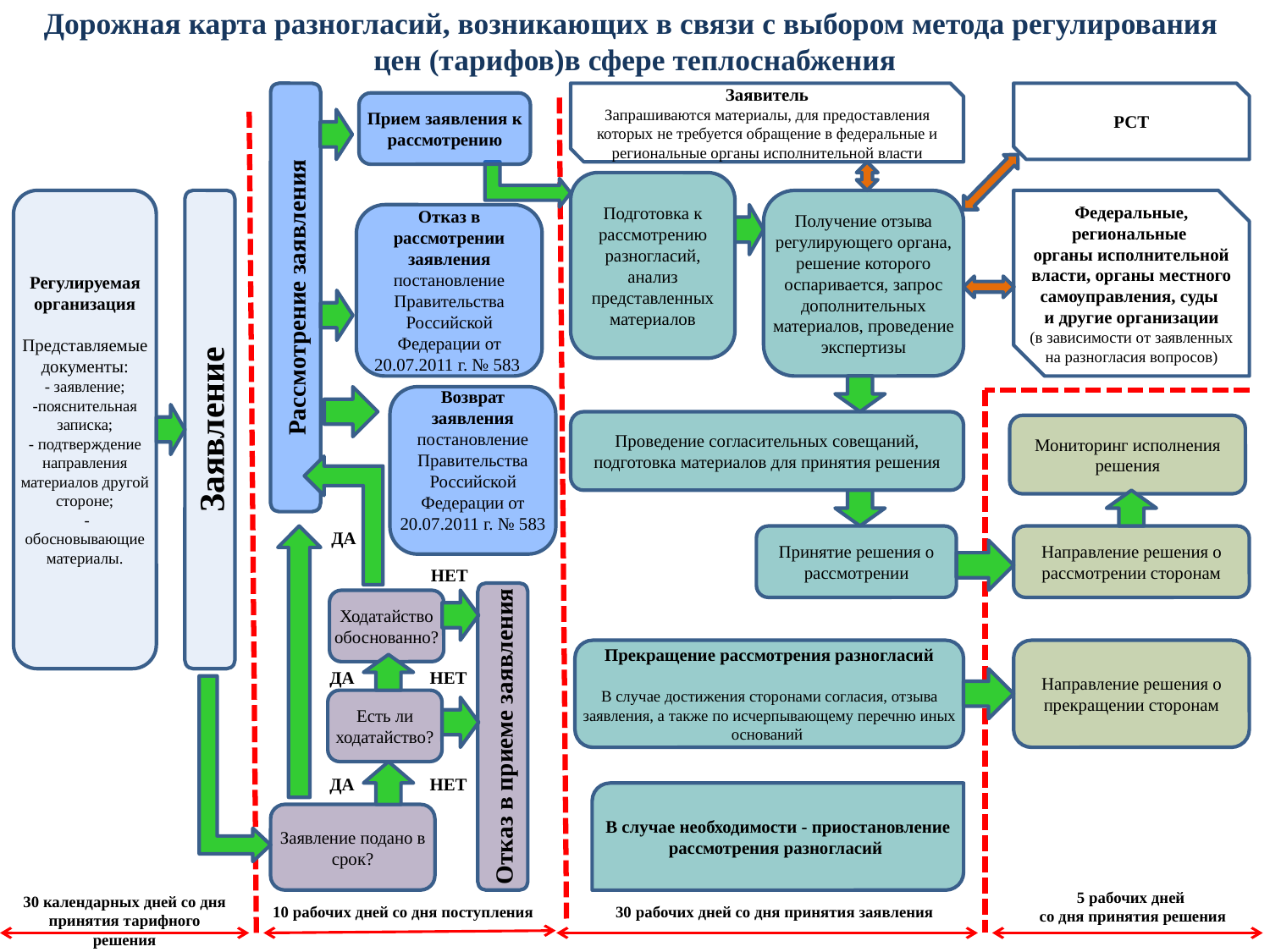

Дорожная карта разногласий, возникающих в связи с выбором метода регулирования
цен (тарифов)в сфере теплоснабжения
Заявитель
Запрашиваются материалы, для предоставления которых не требуется обращение в федеральные и региональные органы исполнительной власти
РСТ
Рассмотрение заявления
Прием заявления к рассмотрению

Подготовка к рассмотрению разногласий, анализ представленных материалов
Регулируемая организация

Представляемые документы:
- заявление;
-пояснительная записка;
- подтверждение направления материалов другой стороне;
 - обосновывающие материалы.

Заявление
Получение отзыва регулирующего органа, решение которого оспаривается, запрос дополнительных материалов, проведение экспертизы
Федеральные, региональные
органы исполнительной власти, органы местного самоуправления, суды
и другие организации
(в зависимости от заявленных на разногласия вопросов)

Отказ в рассмотрении заявления постановление Правительства Российской Федерации от 20.07.2011 г. № 583

Возврат заявления постановление Правительства Российской Федерации от 20.07.2011 г. № 583

Проведение согласительных совещаний, подготовка материалов для принятия решения
Мониторинг исполнения решения

ДА
Принятие решения о рассмотрении
Направление решения о рассмотрении сторонам

НЕТ
Отказ в приеме заявления
Ходатайство обоснованно?

Прекращение рассмотрения разногласий

В случае достижения сторонами согласия, отзыва заявления, а также по исчерпывающему перечню иных оснований
Направление решения о прекращении сторонам

ДА
НЕТ

Есть ли ходатайство?

ДА
НЕТ
В случае необходимости - приостановление рассмотрения разногласий
Заявление подано в срок?
5 рабочих дней
 со дня принятия решения
30 календарных дней со дня принятия тарифного решения
10 рабочих дней со дня поступления
30 рабочих дней со дня принятия заявления